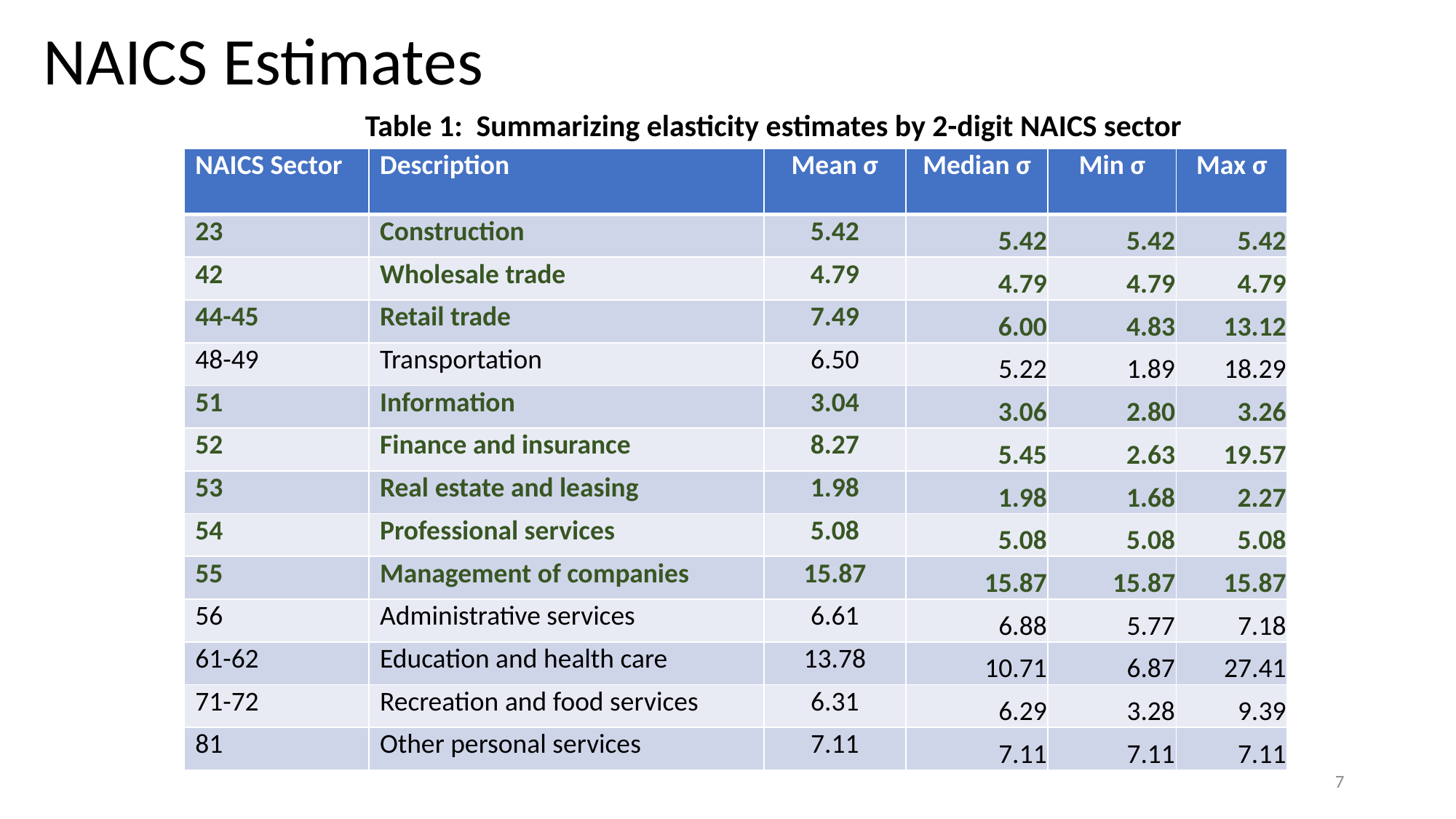

# NAICS Estimates
Table 1:  Summarizing elasticity estimates by 2-digit NAICS sector
| NAICS Sector | Description | Mean σ | Median σ | Min σ | Max σ |
| --- | --- | --- | --- | --- | --- |
| 23 | Construction | 5.42 | 5.42 | 5.42 | 5.42 |
| 42 | Wholesale trade | 4.79 | 4.79 | 4.79 | 4.79 |
| 44-45 | Retail trade | 7.49 | 6.00 | 4.83 | 13.12 |
| 48-49 | Transportation | 6.50 | 5.22 | 1.89 | 18.29 |
| 51 | Information | 3.04 | 3.06 | 2.80 | 3.26 |
| 52 | Finance and insurance | 8.27 | 5.45 | 2.63 | 19.57 |
| 53 | Real estate and leasing | 1.98 | 1.98 | 1.68 | 2.27 |
| 54 | Professional services | 5.08 | 5.08 | 5.08 | 5.08 |
| 55 | Management of companies | 15.87 | 15.87 | 15.87 | 15.87 |
| 56 | Administrative services | 6.61 | 6.88 | 5.77 | 7.18 |
| 61-62 | Education and health care | 13.78 | 10.71 | 6.87 | 27.41 |
| 71-72 | Recreation and food services | 6.31 | 6.29 | 3.28 | 9.39 |
| 81 | Other personal services | 7.11 | 7.11 | 7.11 | 7.11 |
7